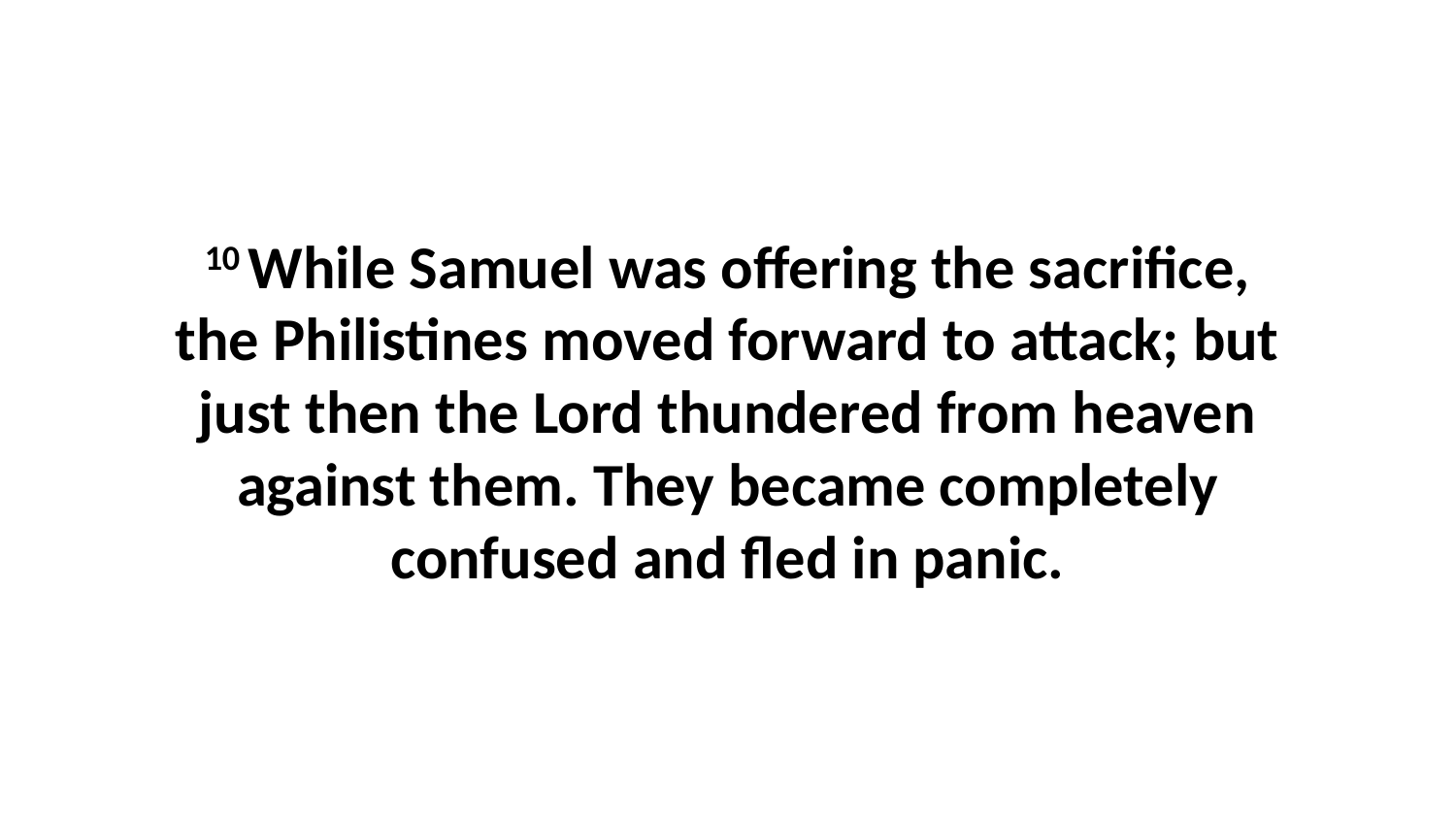

10 While Samuel was offering the sacrifice, the Philistines moved forward to attack; but just then the Lord thundered from heaven against them. They became completely confused and fled in panic.